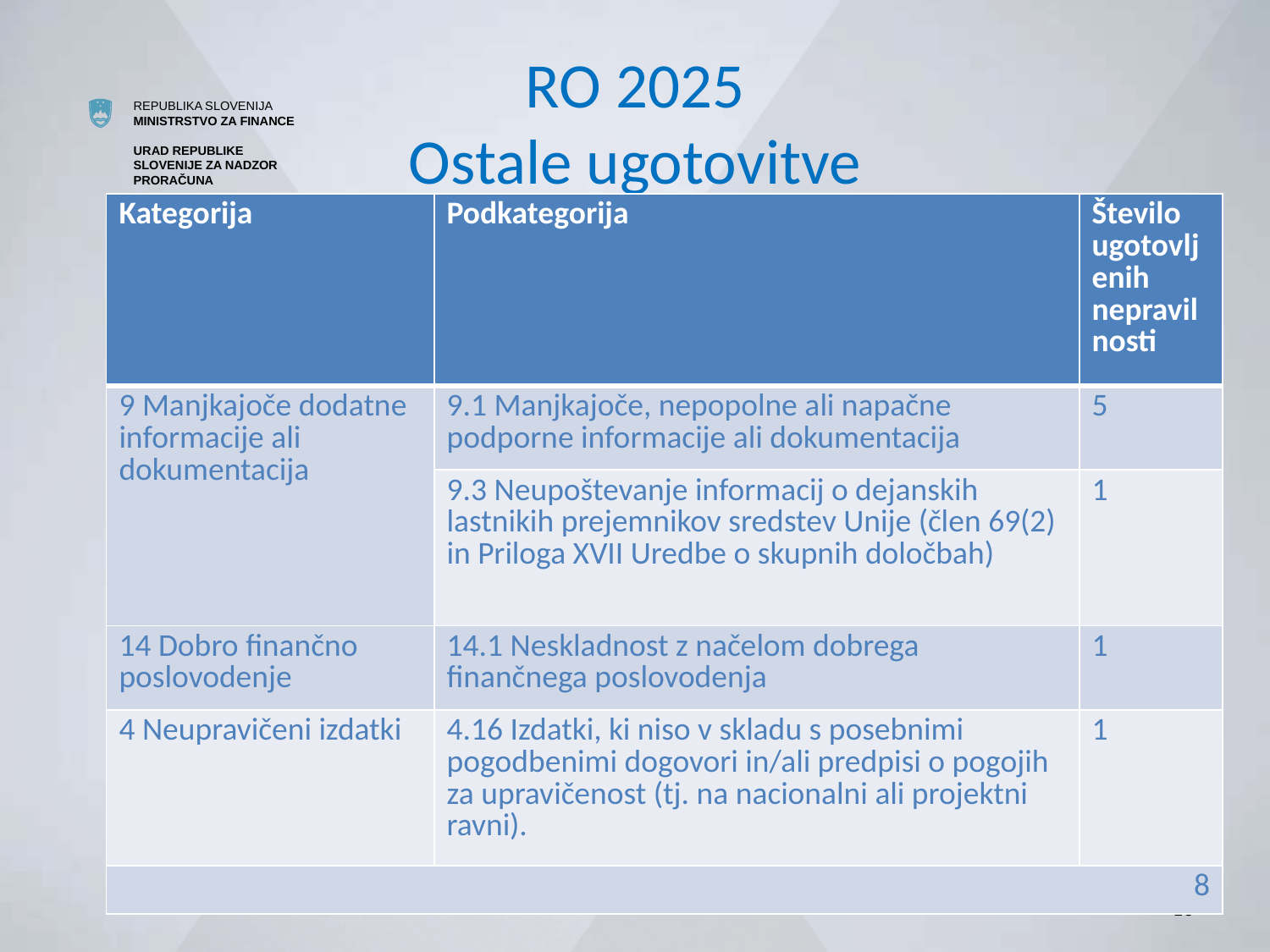

# RO 2025 Ostale ugotovitve
| Kategorija | Podkategorija | Število ugotovljenih nepravilnosti |
| --- | --- | --- |
| 9 Manjkajoče dodatne informacije ali dokumentacija | 9.1 Manjkajoče, nepopolne ali napačne podporne informacije ali dokumentacija | 5 |
|  | 9.3 Neupoštevanje informacij o dejanskih lastnikih prejemnikov sredstev Unije (člen 69(2) in Priloga XVII Uredbe o skupnih določbah) | 1 |
| 14 Dobro finančno poslovodenje | 14.1 Neskladnost z načelom dobrega finančnega poslovodenja | 1 |
| 4 Neupravičeni izdatki | 4.16 Izdatki, ki niso v skladu s posebnimi pogodbenimi dogovori in/ali predpisi o pogojih za upravičenost (tj. na nacionalni ali projektni ravni). | 1 |
| 8 |  |  |
13